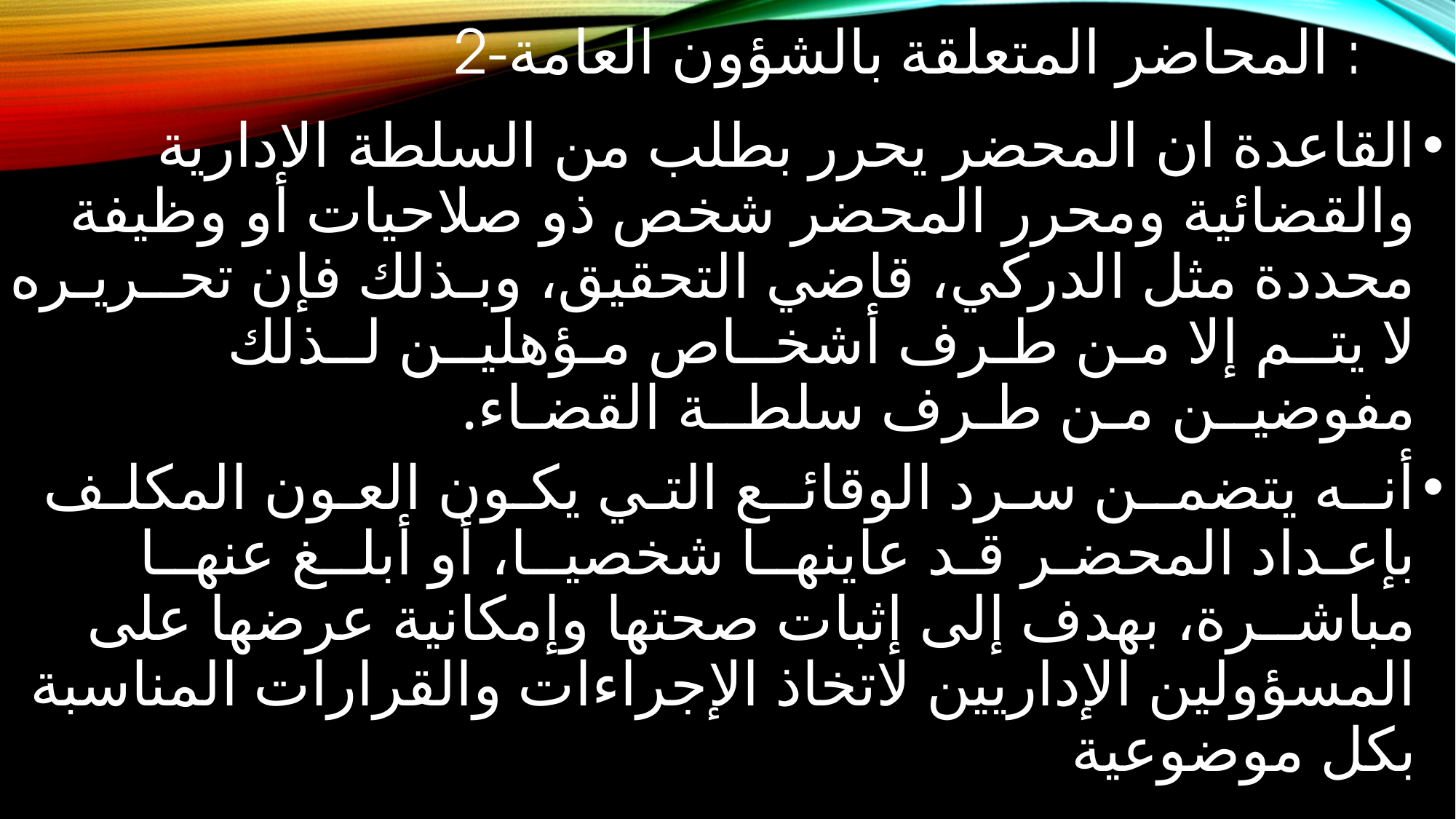

# 2-المحاضر المتعلقة بالشؤون العامة :
القاعدة ان المحضر يحرر بطلب من السلطة الادارية والقضائية ومحرر المحضر شخص ذو صلاحيات أو وظيفة محددة مثل الدركي، قاضي التحقيق، وبـذلك فإن تحــريـره لا يتــم إلا مـن طـرف أشخــاص مـؤهليــن لــذلك مفوضيــن مـن طـرف سلطــة القضـاء.
أنــه يتضمــن سـرد الوقائــع التـي يكـون العـون المكلـف بإعـداد المحضـر قـد عاينهــا شخصيــا، أو أبلــغ عنهــا مباشــرة، بهدف إلى إثبات صحتها وإمكانية عرضها على المسؤولين الإداريين لاتخاذ الإجراءات والقرارات المناسبة بكل موضوعية